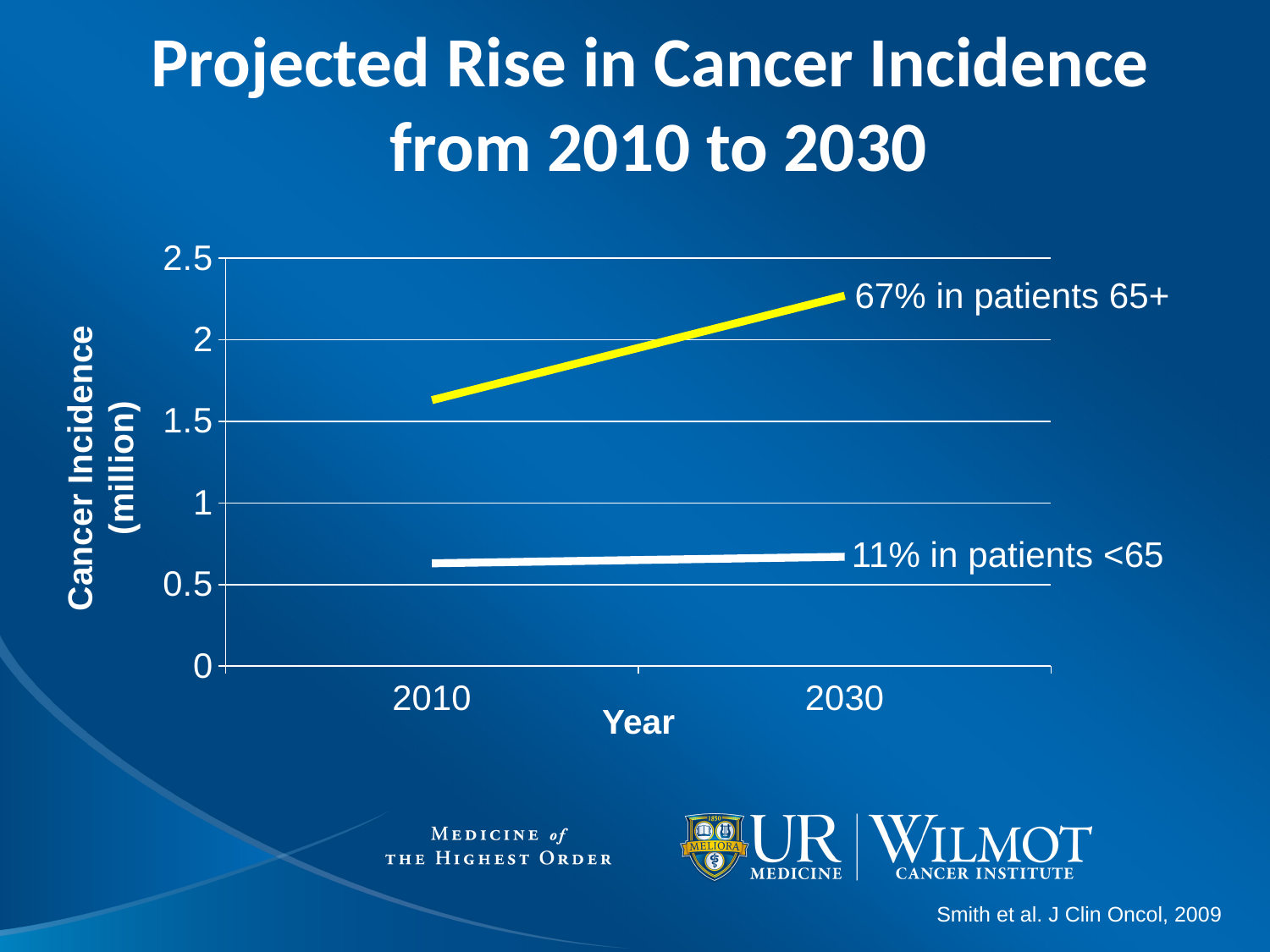

Projected Rise in Cancer Incidence
from 2010 to 2030

### Chart

| Category |  < 65 yrs |  65+ yrs |
|---|---|---|
| 2010 | 0.63 | 1.0 |
| 2030 | 0.67 | 1.6 |
67% in patients 65+
Cancer Incidence (million)
11% in patients <65
Year
Smith et al. J Clin Oncol, 2009